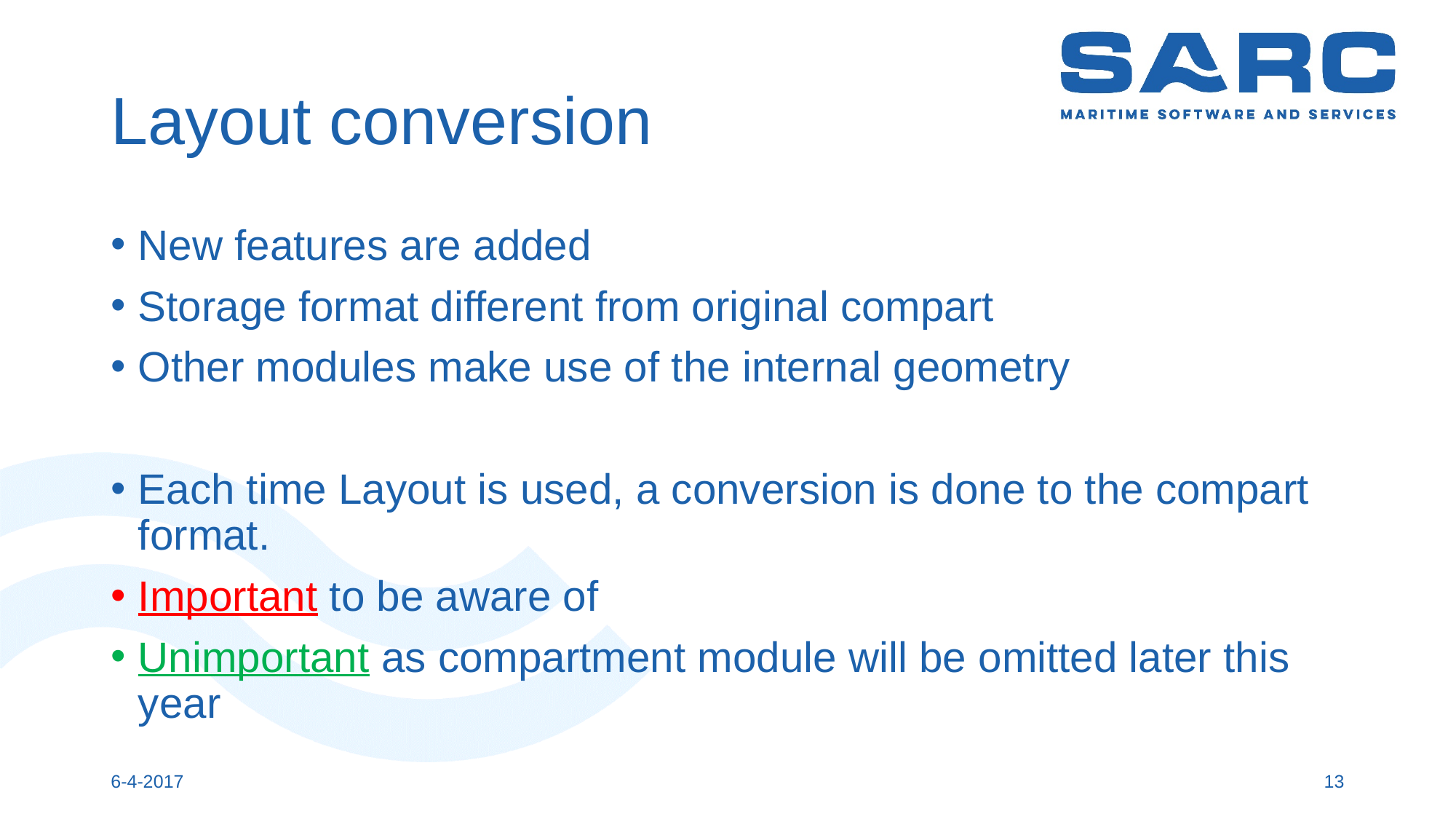

# Layout conversion
New features are added
Storage format different from original compart
Other modules make use of the internal geometry

Each time Layout is used, a conversion is done to the compart format.
Important to be aware of
Unimportant as compartment module will be omitted later this year

6-4-2017
13